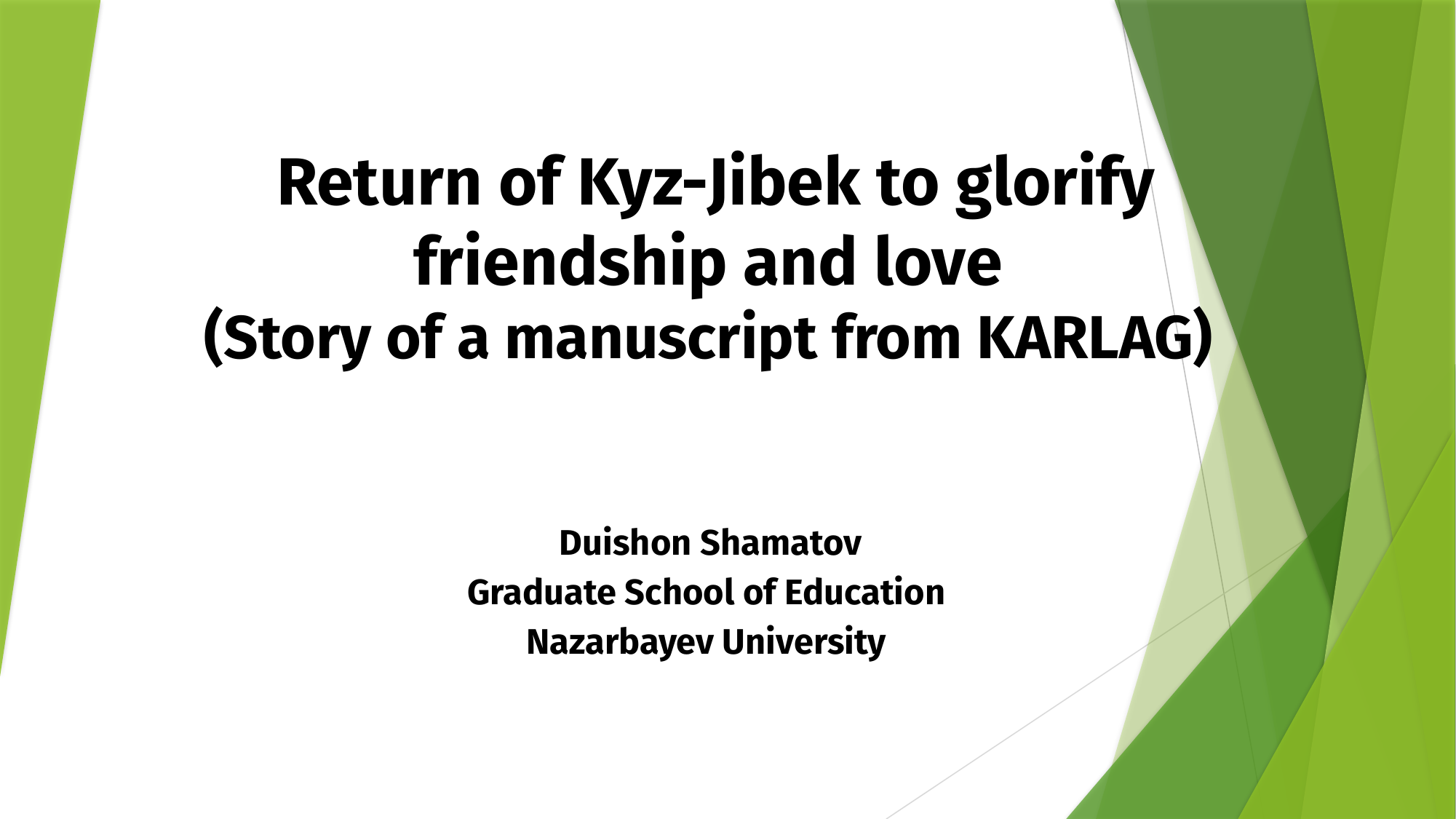

# Return of Kyz-Jibek to glorify friendship and love (Story of a manuscript from KARLAG)

Duishon Shamatov
Graduate School of Education
Nazarbayev University